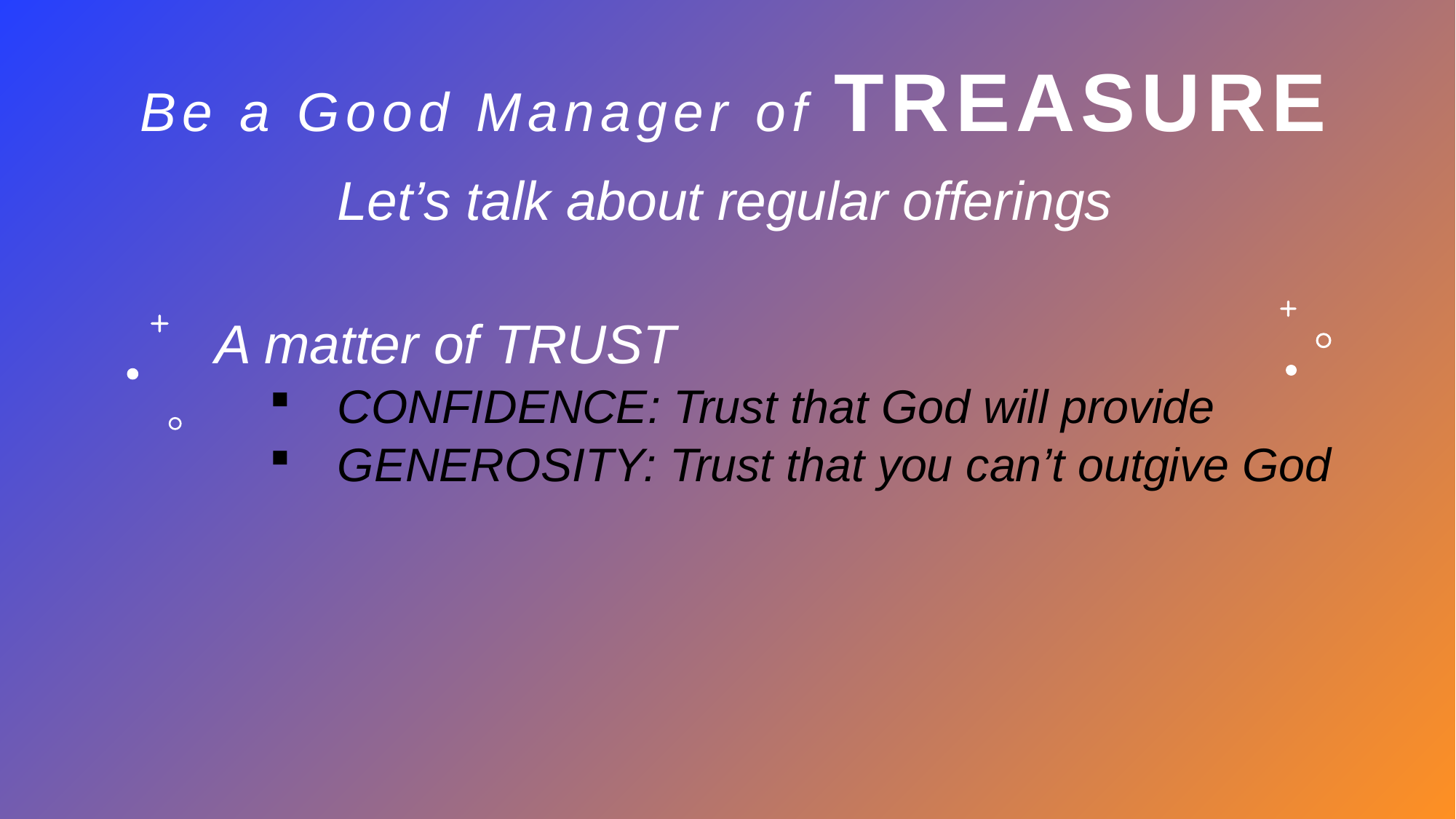

# Be a Good Manager of TREASURE
Let’s talk about regular offerings
A matter of TRUST
CONFIDENCE: Trust that God will provide
GENEROSITY: Trust that you can’t outgive God